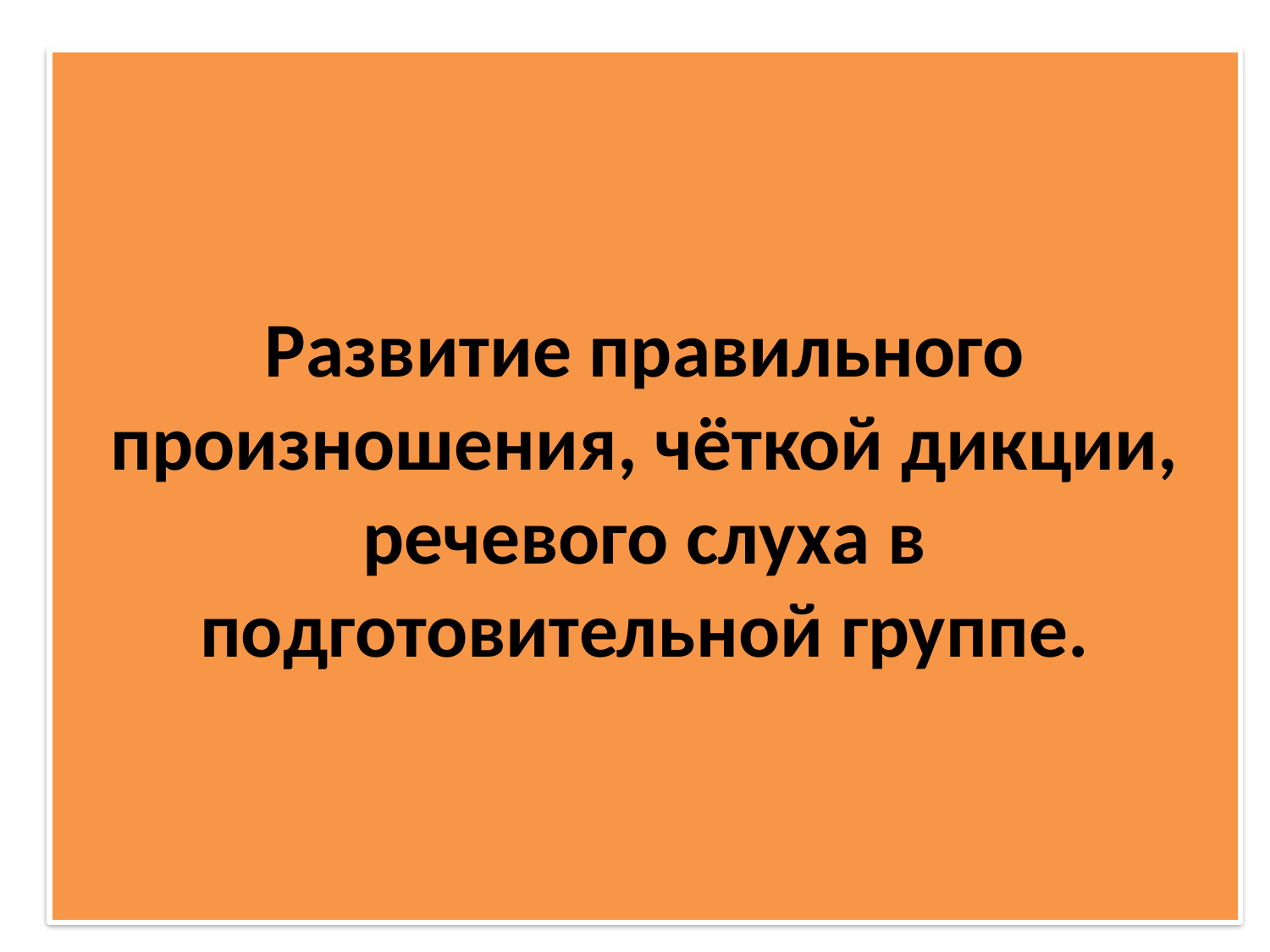

# Развитие правильного произношения, чёткой дикции, речевого слуха в подготовительной группе.